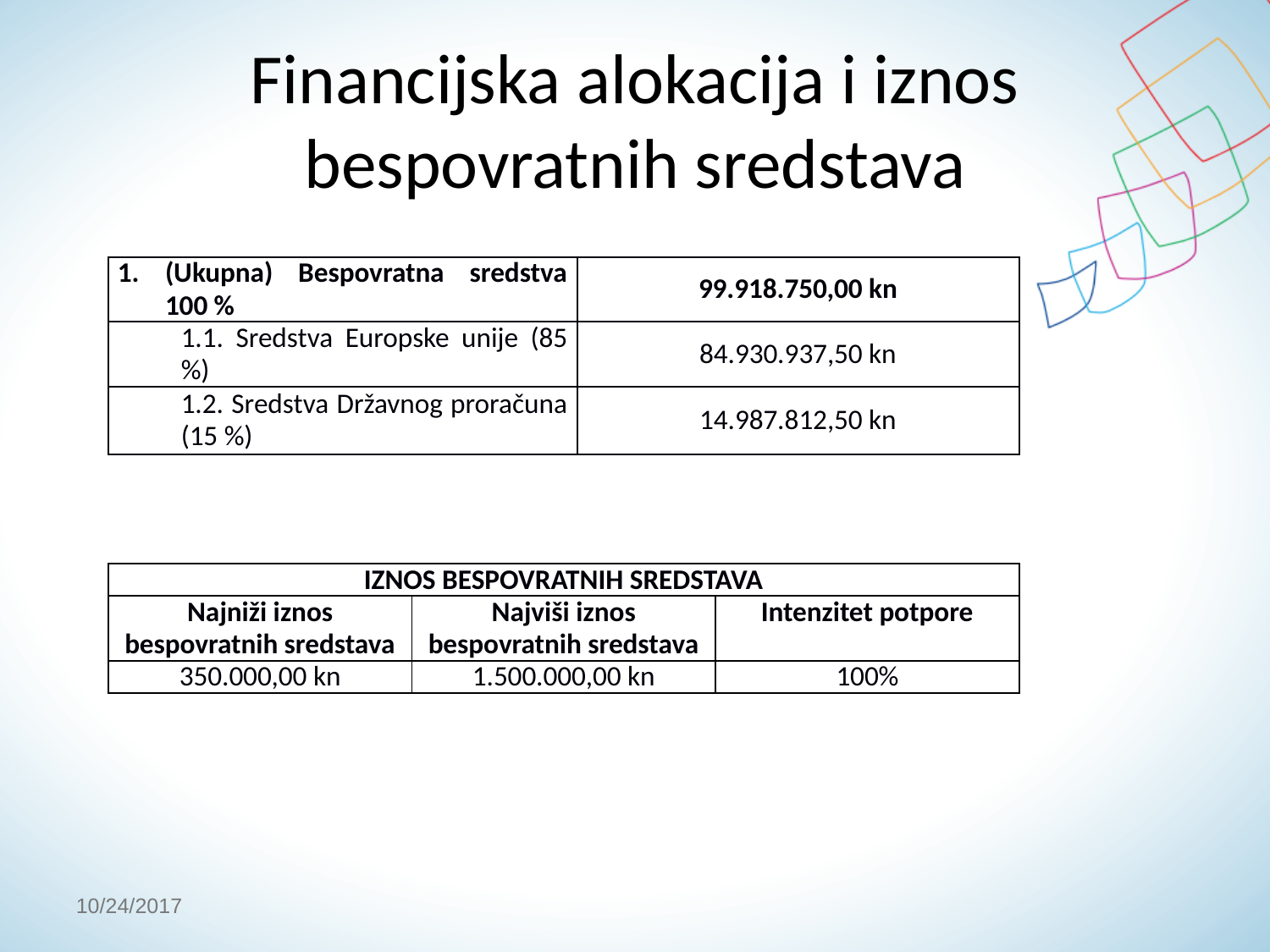

# Financijska alokacija i iznos bespovratnih sredstava
| (Ukupna) Bespovratna sredstva 100 % | 99.918.750,00 kn |
| --- | --- |
| 1.1. Sredstva Europske unije (85 %) | 84.930.937,50 kn |
| 1.2. Sredstva Državnog proračuna (15 %) | 14.987.812,50 kn |
| IZNOS BESPOVRATNIH SREDSTAVA |  |  |
| --- | --- | --- |
| Najniži iznos bespovratnih sredstava | Najviši iznos bespovratnih sredstava | Intenzitet potpore |
| 350.000,00 kn | 1.500.000,00 kn | 100% |